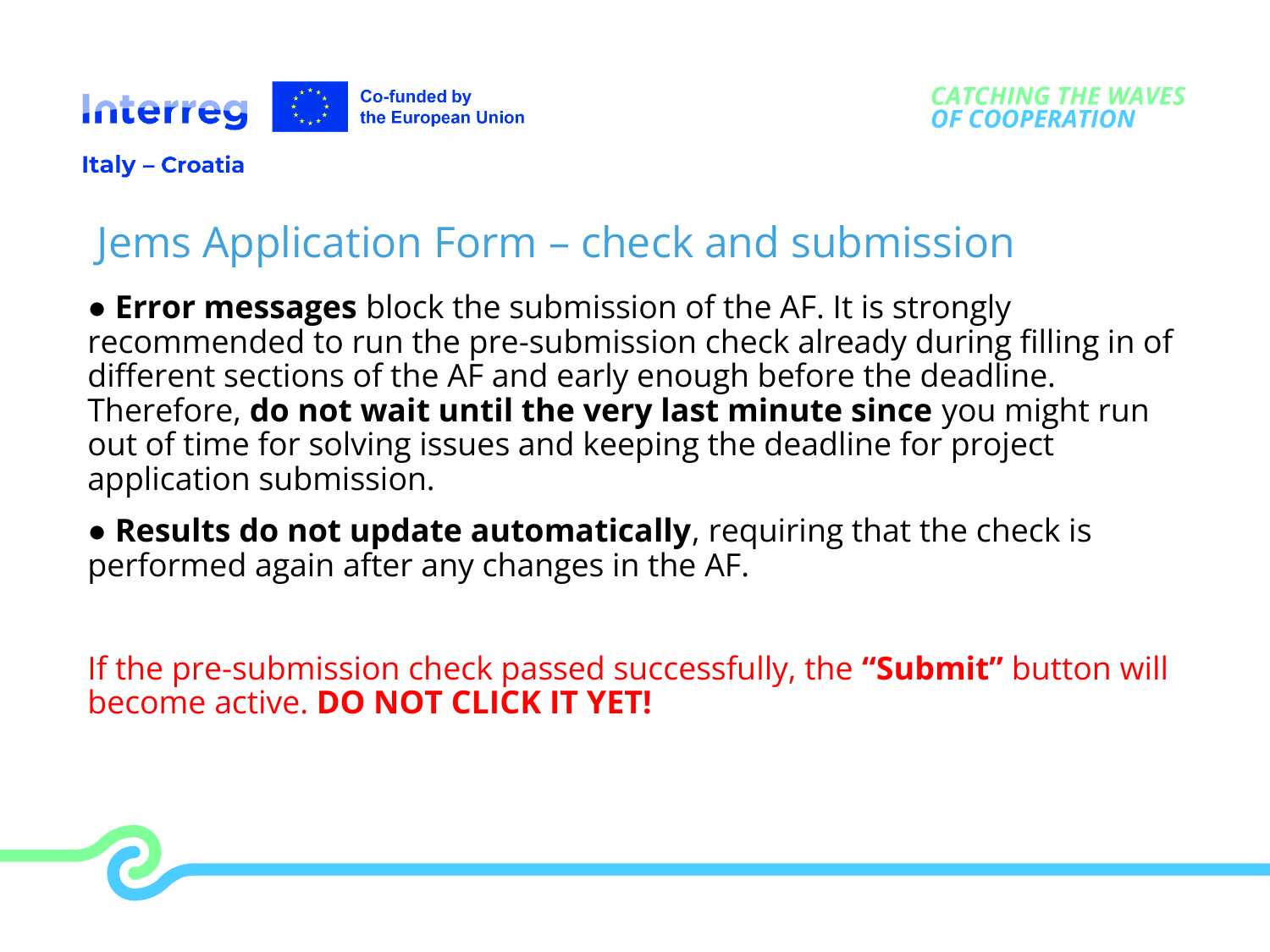

Jems Application Form – check and submission
● Error messages block the submission of the AF. It is strongly recommended to run the pre-submission check already during filling in of different sections of the AF and early enough before the deadline. Therefore, do not wait until the very last minute since you might run out of time for solving issues and keeping the deadline for project application submission.
● Results do not update automatically, requiring that the check is performed again after any changes in the AF.

If the pre-submission check passed successfully, the “Submit” button will become active. DO NOT CLICK IT YET!